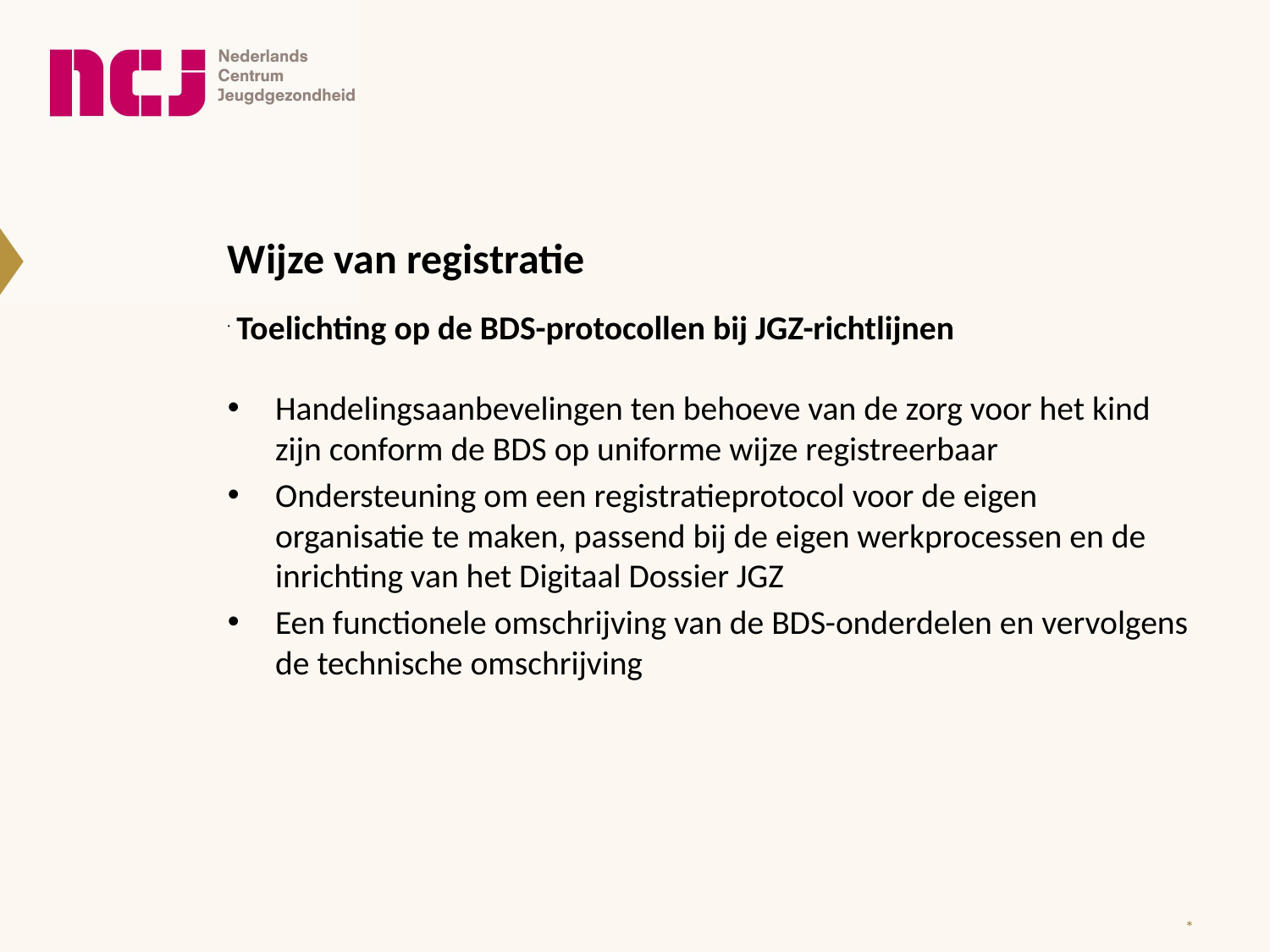

Wijze van registratie
 Toelichting op de BDS-protocollen bij JGZ-richtlijnen

Handelingsaanbevelingen ten behoeve van de zorg voor het kind zijn conform de BDS op uniforme wijze registreerbaar
Ondersteuning om een registratieprotocol voor de eigen organisatie te maken, passend bij de eigen werkprocessen en de inrichting van het Digitaal Dossier JGZ
Een functionele omschrijving van de BDS-onderdelen en vervolgens de technische omschrijving

*